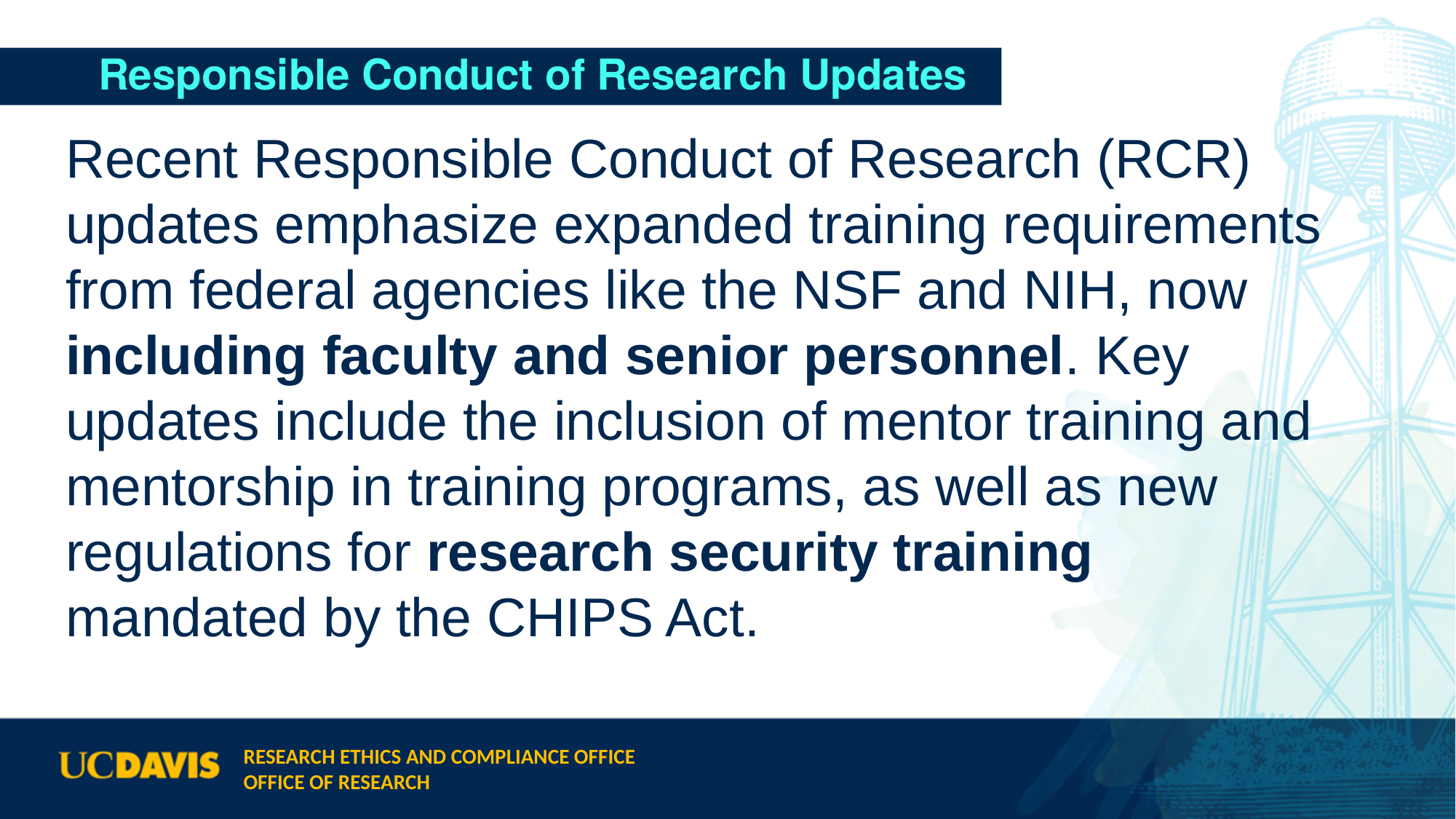

# Responsible Conduct of Research Updates
Recent Responsible Conduct of Research (RCR) updates emphasize expanded training requirements from federal agencies like the NSF and NIH, now including faculty and senior personnel. Key updates include the inclusion of mentor training and mentorship in training programs, as well as new regulations for research security training mandated by the CHIPS Act.
Research Ethics and Compliance Office
Office of Research